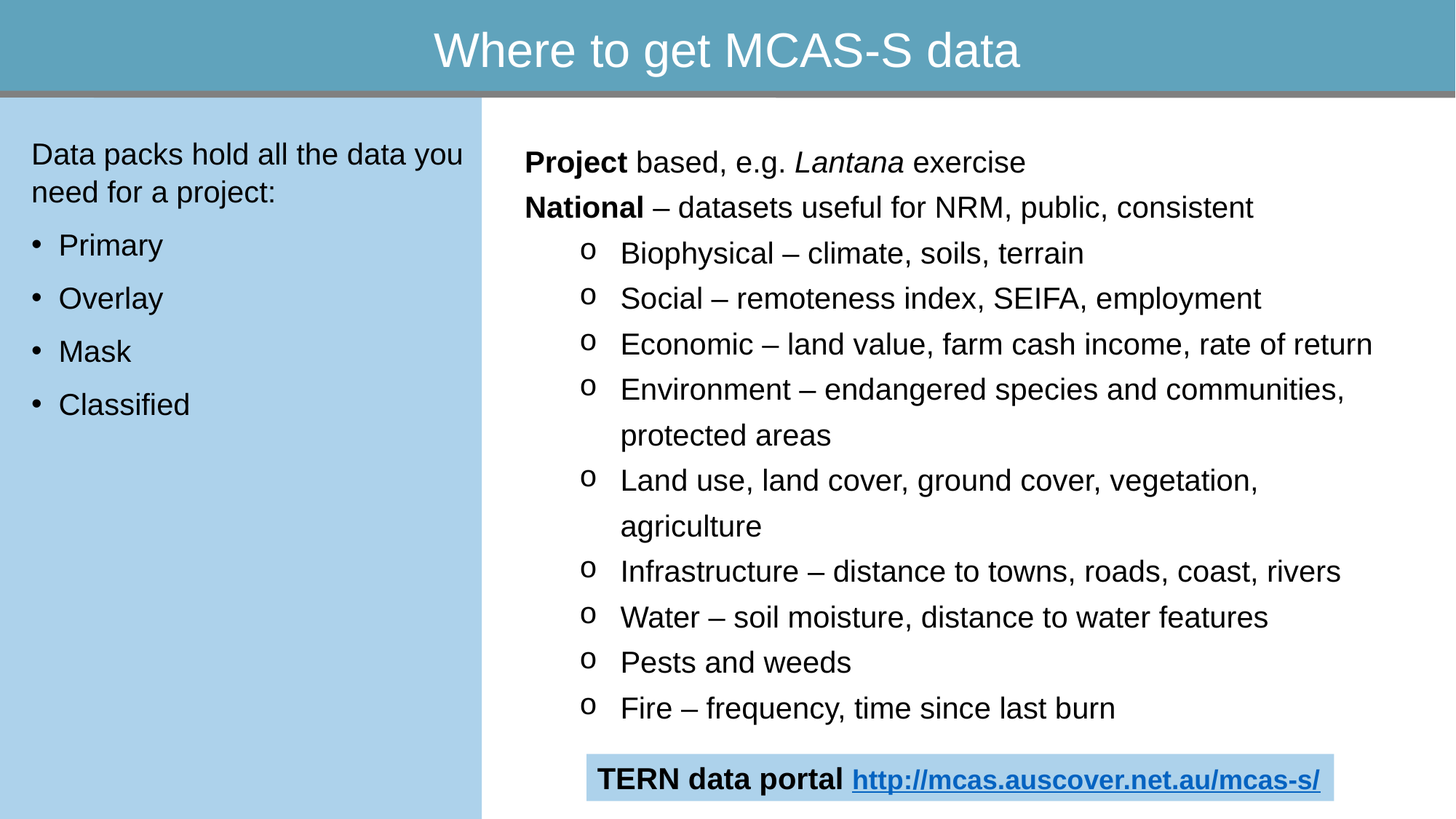

Where to get MCAS-S data

Data packs hold all the data you need for a project:
Primary
Overlay
Mask
Classified

Project based, e.g. Lantana exercise
National – datasets useful for NRM, public, consistent
Biophysical – climate, soils, terrain
Social – remoteness index, SEIFA, employment
Economic – land value, farm cash income, rate of return
Environment – endangered species and communities, protected areas
Land use, land cover, ground cover, vegetation, agriculture
Infrastructure – distance to towns, roads, coast, rivers
Water – soil moisture, distance to water features
Pests and weeds
Fire – frequency, time since last burn

TERN data portal http://mcas.auscover.net.au/mcas-s/